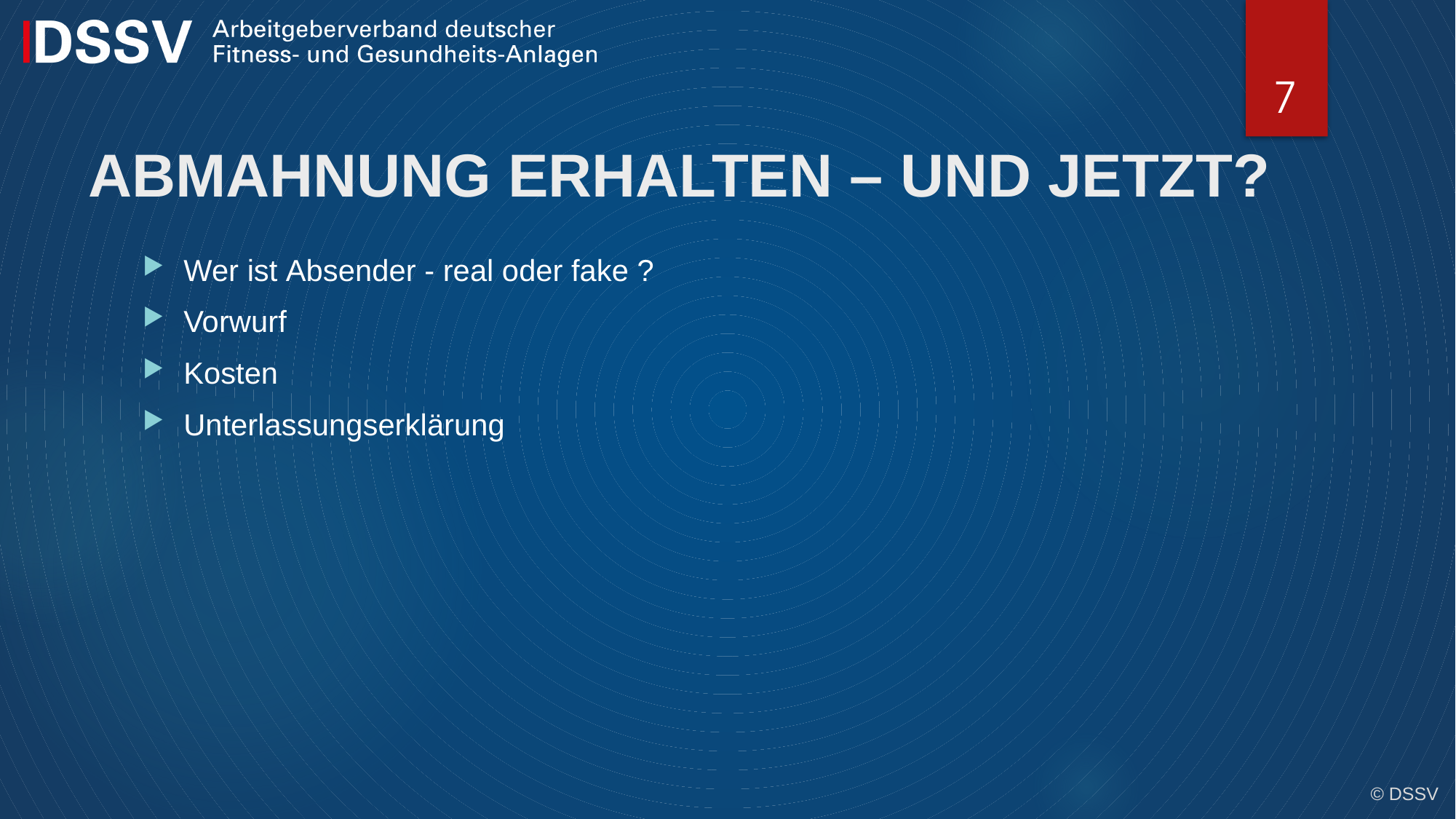

7
# ABMAHNUNG ERHALTEN – UND JETZT?
Wer ist Absender - real oder fake ?
Vorwurf
Kosten
Unterlassungserklärung

© DSSV